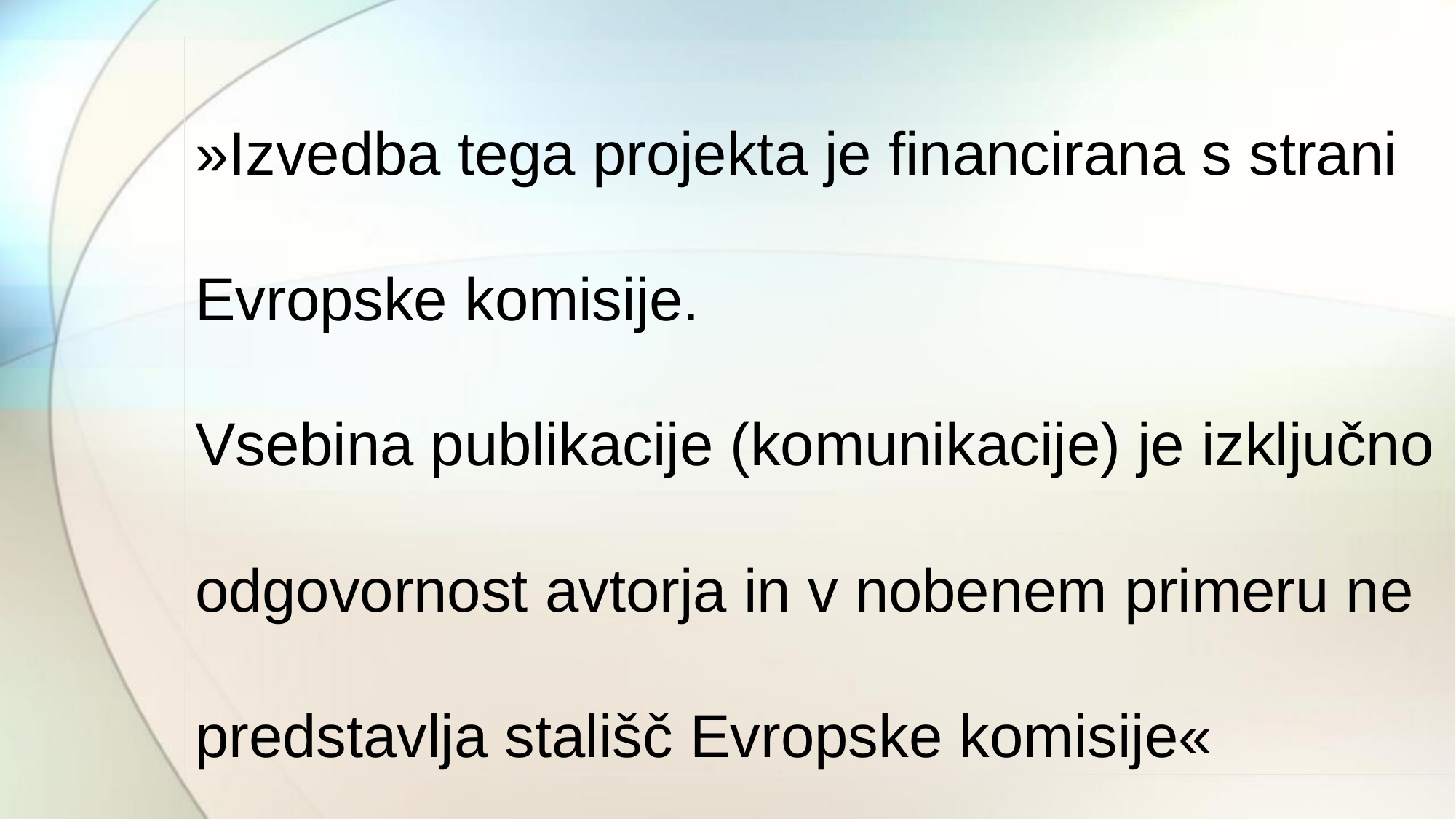

»Izvedba tega projekta je financirana s strani Evropske komisije.
Vsebina publikacije (komunikacije) je izključno odgovornost avtorja in v nobenem primeru ne predstavlja stališč Evropske komisije«